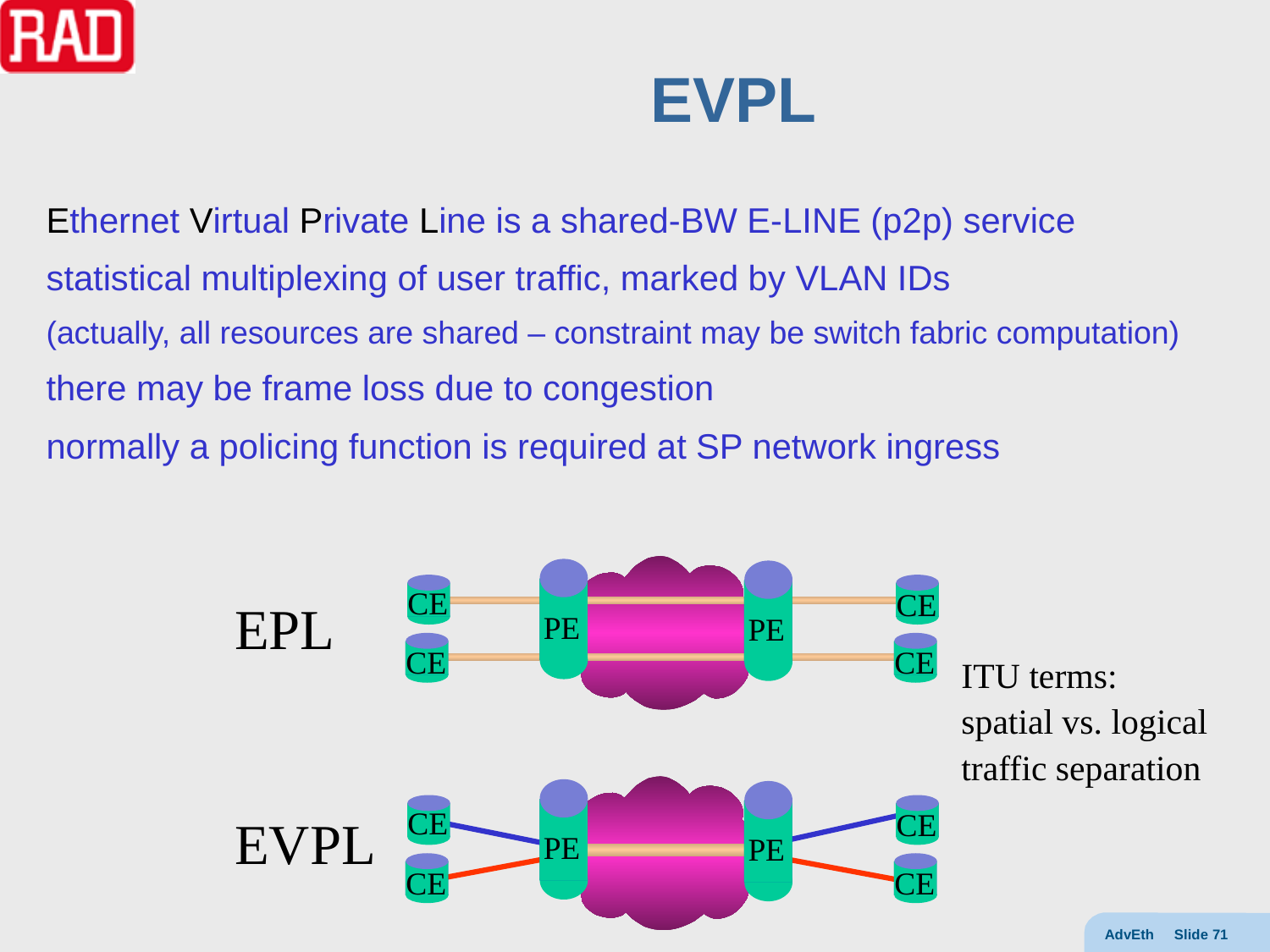

# EVPL
Ethernet Virtual Private Line is a shared-BW E-LINE (p2p) service
statistical multiplexing of user traffic, marked by VLAN IDs
(actually, all resources are shared – constraint may be switch fabric computation)
there may be frame loss due to congestion
normally a policing function is required at SP network ingress

PE

PE

CE

CE

CE
CE

EPL
ITU terms:
spatial vs. logical
traffic separation

PE

PE

CE

CE

CE
CE
EVPL
AdvEth     Slide 71